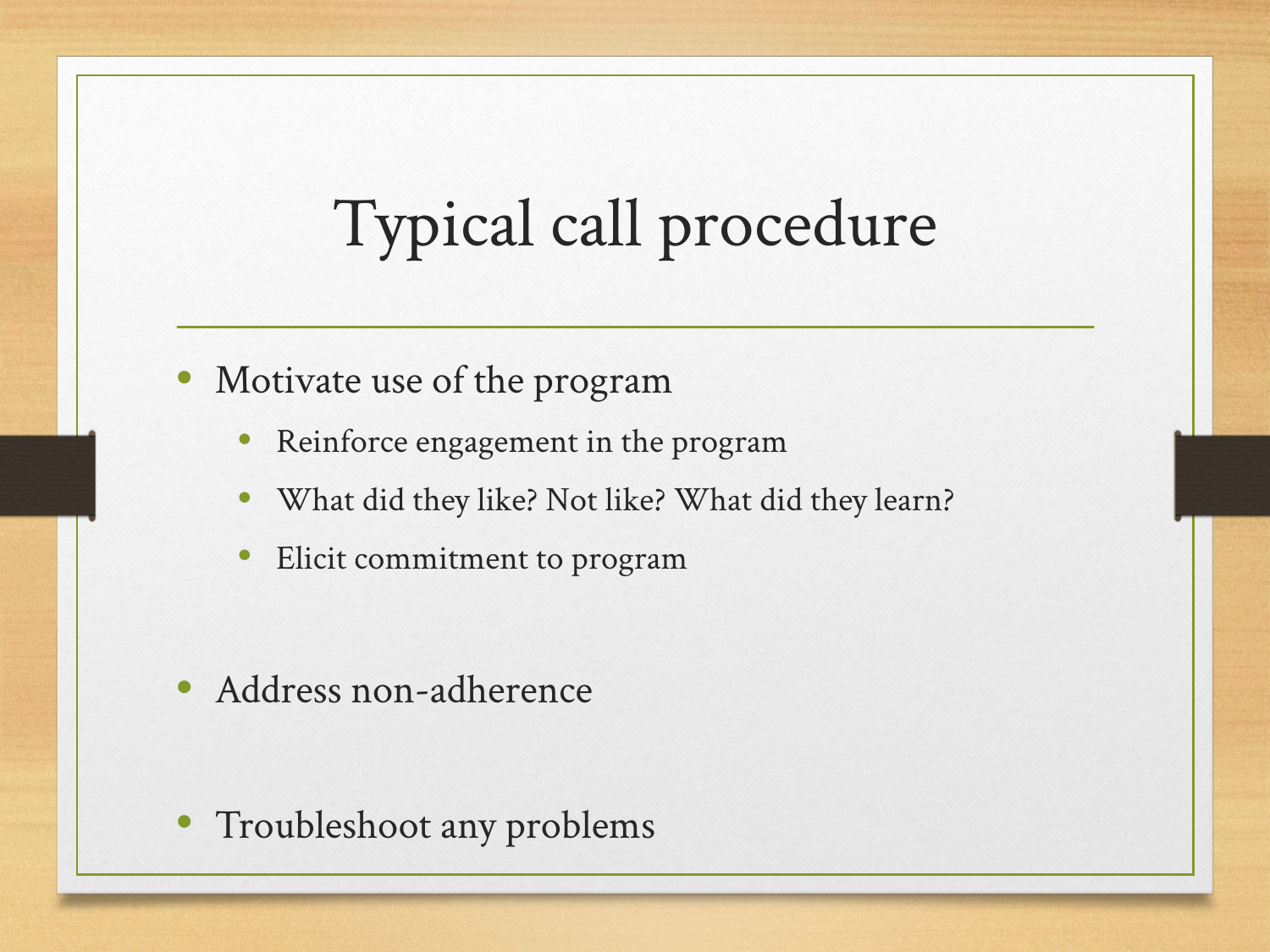

# Typical call procedure
Motivate use of the program
Reinforce engagement in the program
What did they like? Not like? What did they learn?
Elicit commitment to program

Address non-adherence

Troubleshoot any problems